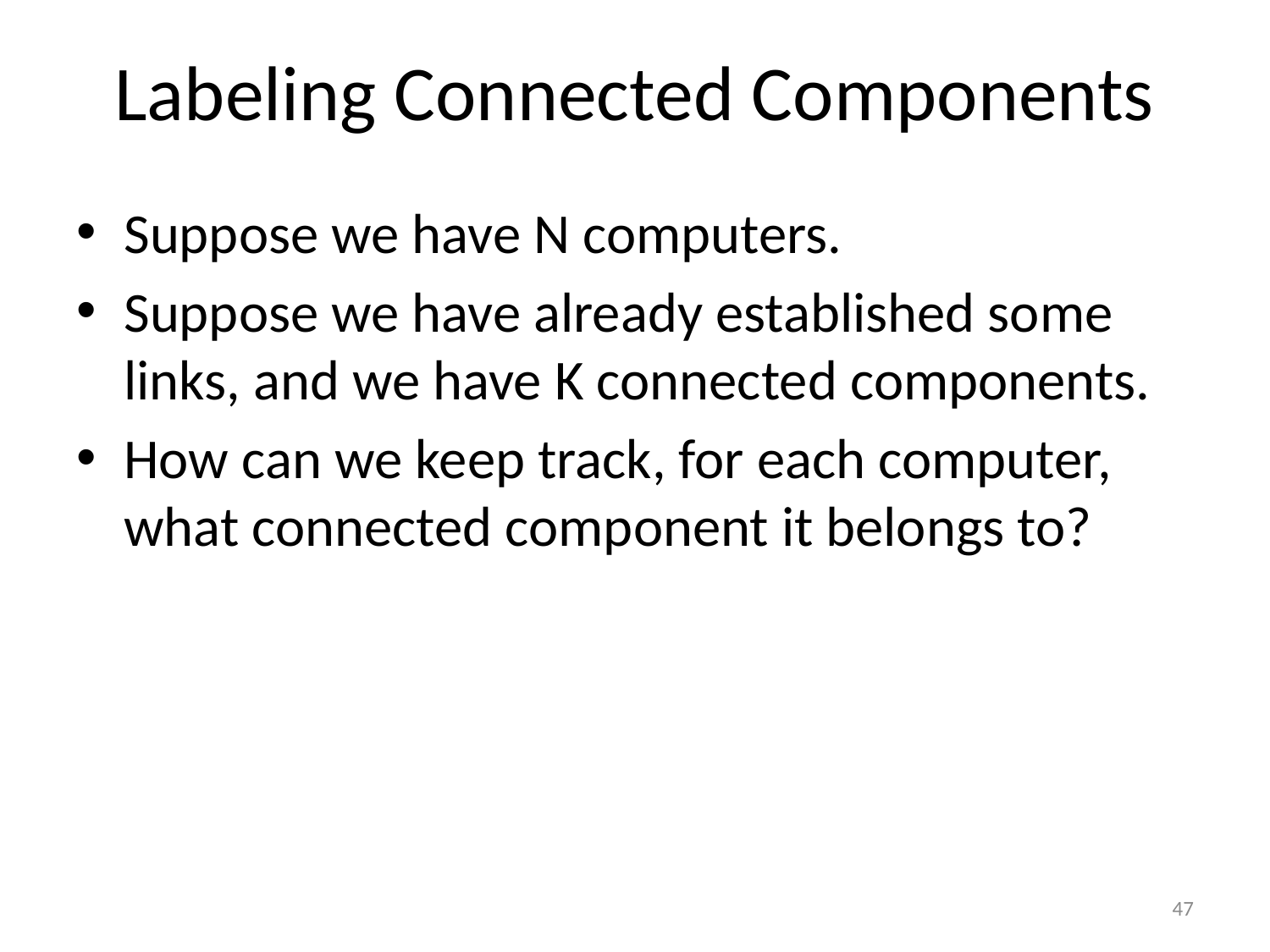

# Labeling Connected Components
Suppose we have N computers.
Suppose we have already established some links, and we have K connected components.
How can we keep track, for each computer, what connected component it belongs to?
47